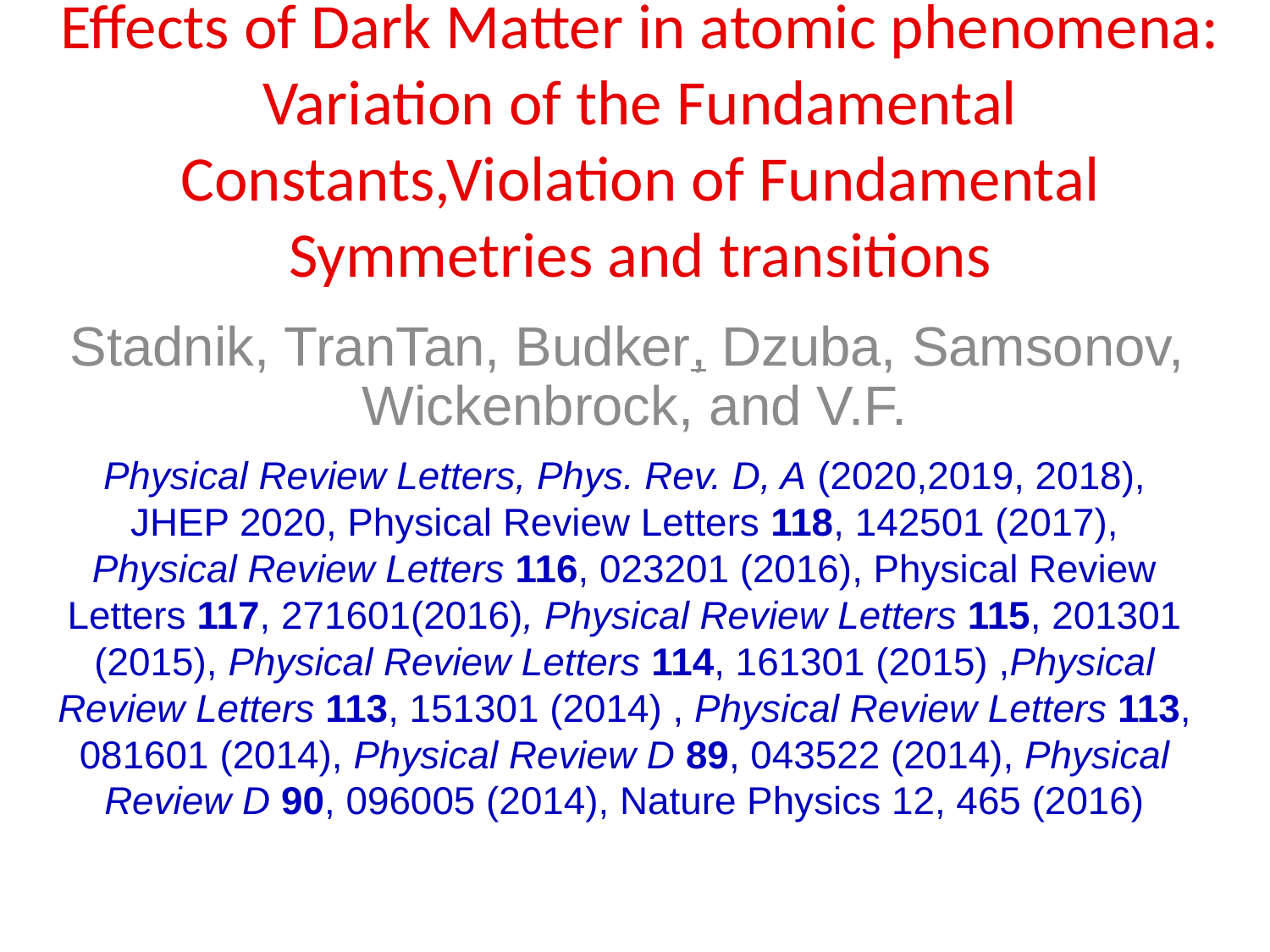

Effects of Dark Matter in atomic phenomena: Variation of the Fundamental Constants,Violation of Fundamental Symmetries and transitions
Stadnik, TranTan, Budker, Dzuba, Samsonov,  Wickenbrock, and V.F.

Physical Review Letters, Phys. Rev. D, A (2020,2019, 2018), JHEP 2020, Physical Review Letters 118, 142501 (2017), Physical Review Letters 116, 023201 (2016), Physical Review Letters 117, 271601(2016), Physical Review Letters 115, 201301 (2015), Physical Review Letters 114, 161301 (2015) ,Physical Review Letters 113, 151301 (2014) , Physical Review Letters 113, 081601 (2014), Physical Review D 89, 043522 (2014), Physical Review D 90, 096005 (2014), Nature Physics 12, 465 (2016)